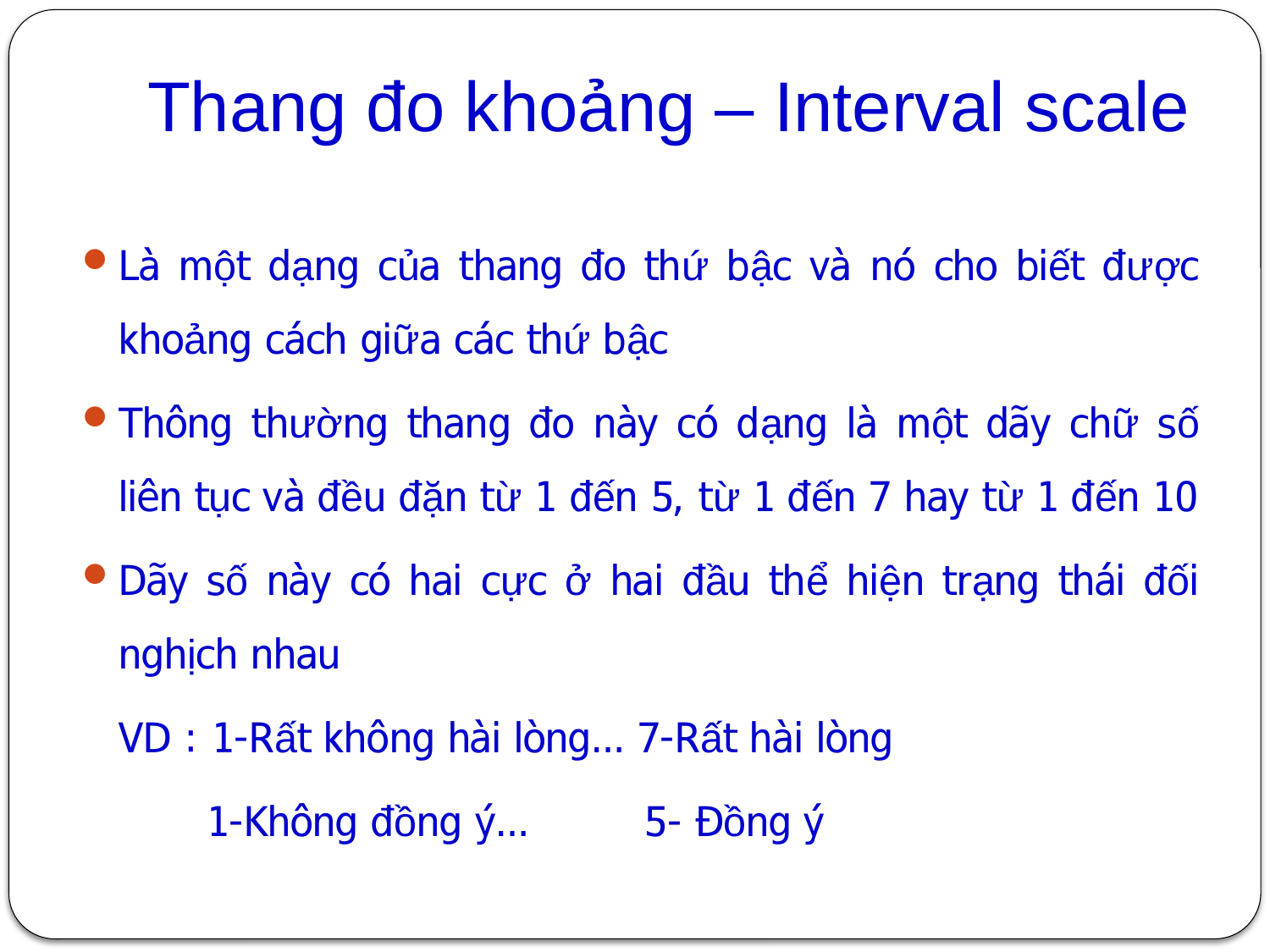

# Thang đo khoảng – Interval scale
Là một dạng của thang đo thứ bậc và nó cho biết được khoảng cách giữa các thứ bậc
Thông thường thang đo này có dạng là một dãy chữ số liên tục và đều đặn từ 1 đến 5, từ 1 đến 7 hay từ 1 đến 10
Dãy số này có hai cực ở hai đầu thể hiện trạng thái đối nghịch nhau
	VD : 1-Rất không hài lòng… 7-Rất hài lòng
         1-Không đồng ý…         5- Đồng ý